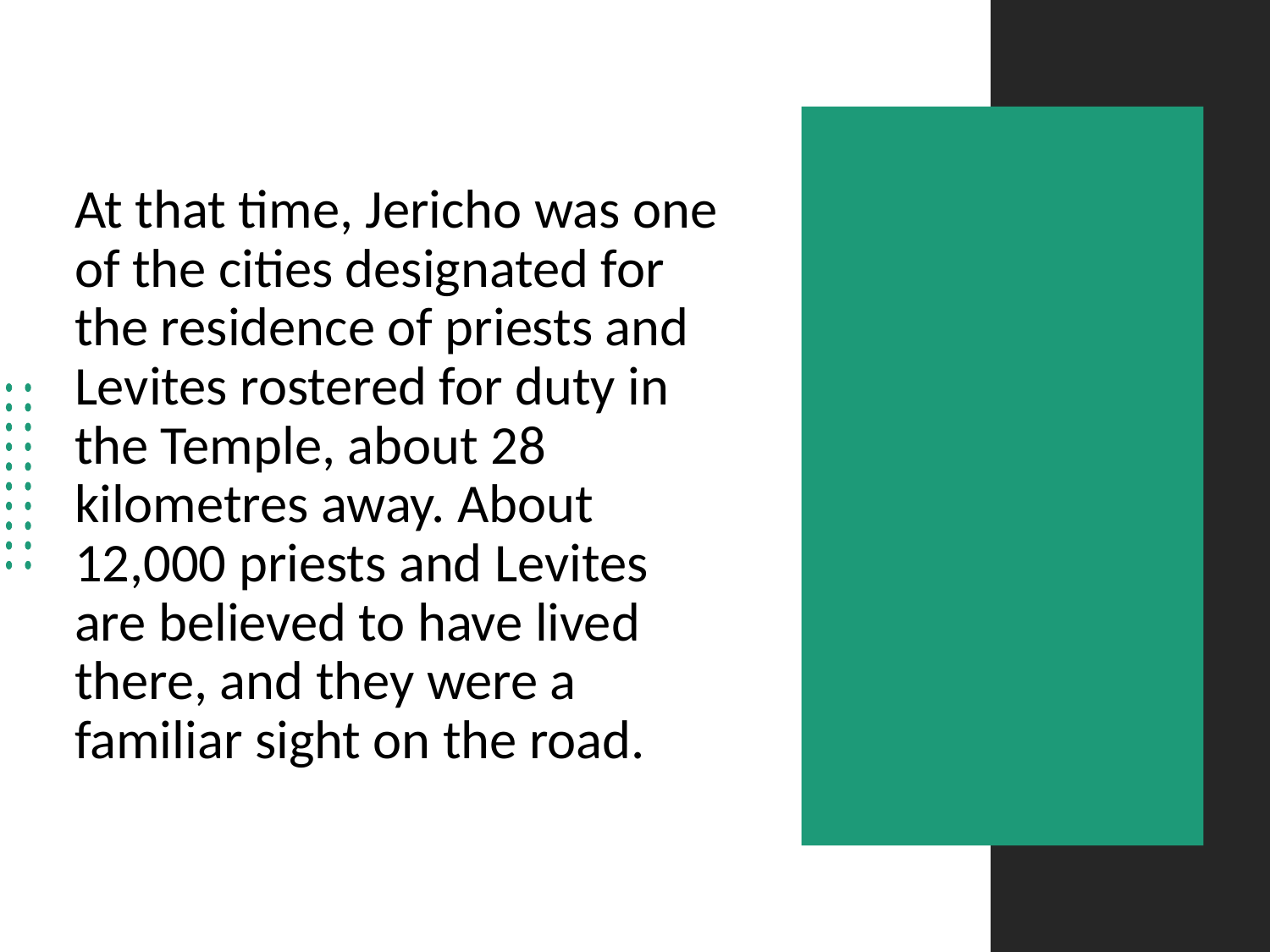

# At that time, Jericho was one of the cities designated for the residence of priests and Levites rostered for duty in the Temple, about 28 kilometres away. About 12,000 priests and Levites are believed to have lived there, and they were a familiar sight on the road.